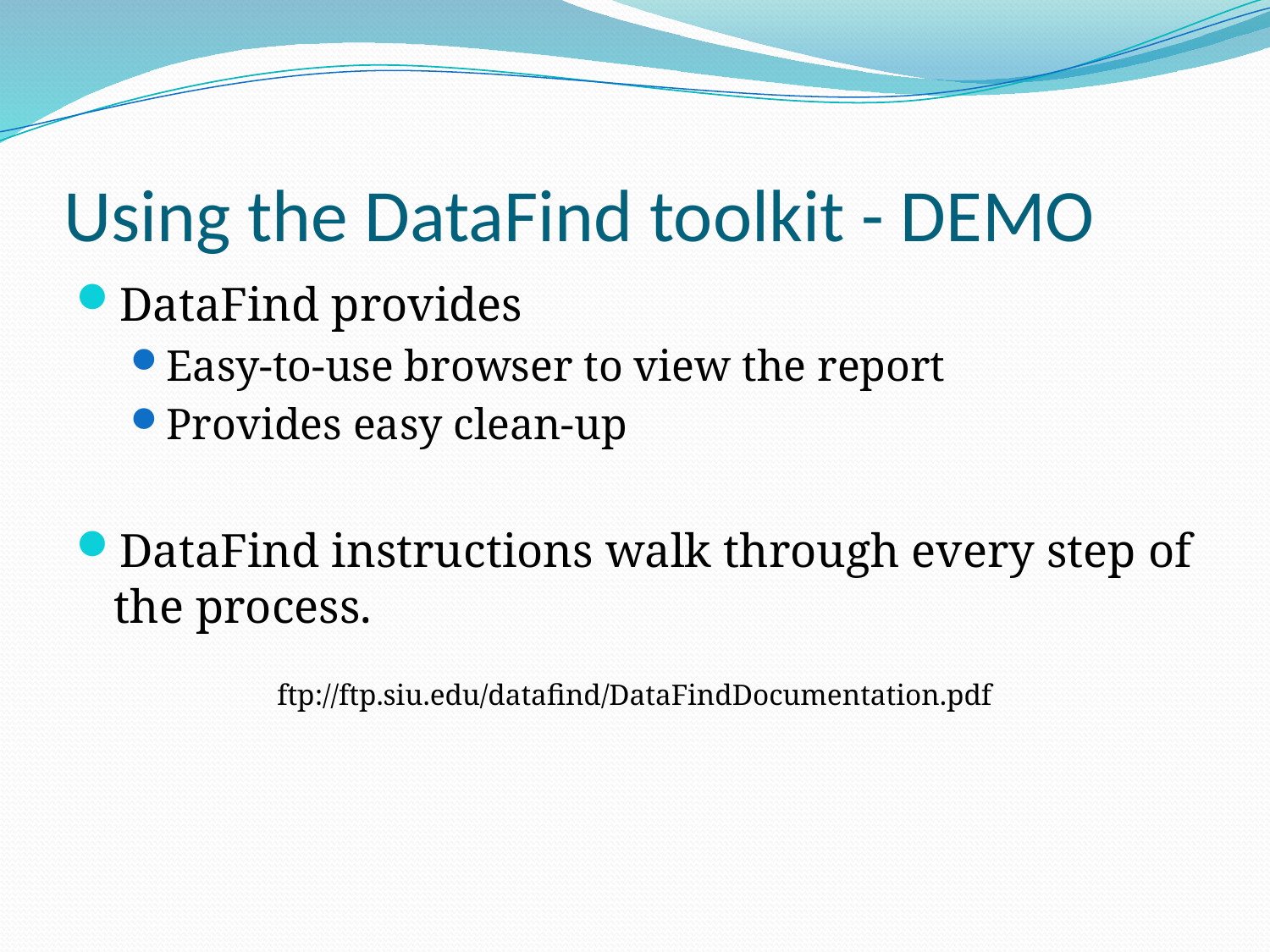

# Using the DataFind toolkit - DEMO
DataFind provides
Easy-to-use browser to view the report
Provides easy clean-up

DataFind instructions walk through every step of the process.

ftp://ftp.siu.edu/datafind/DataFindDocumentation.pdf